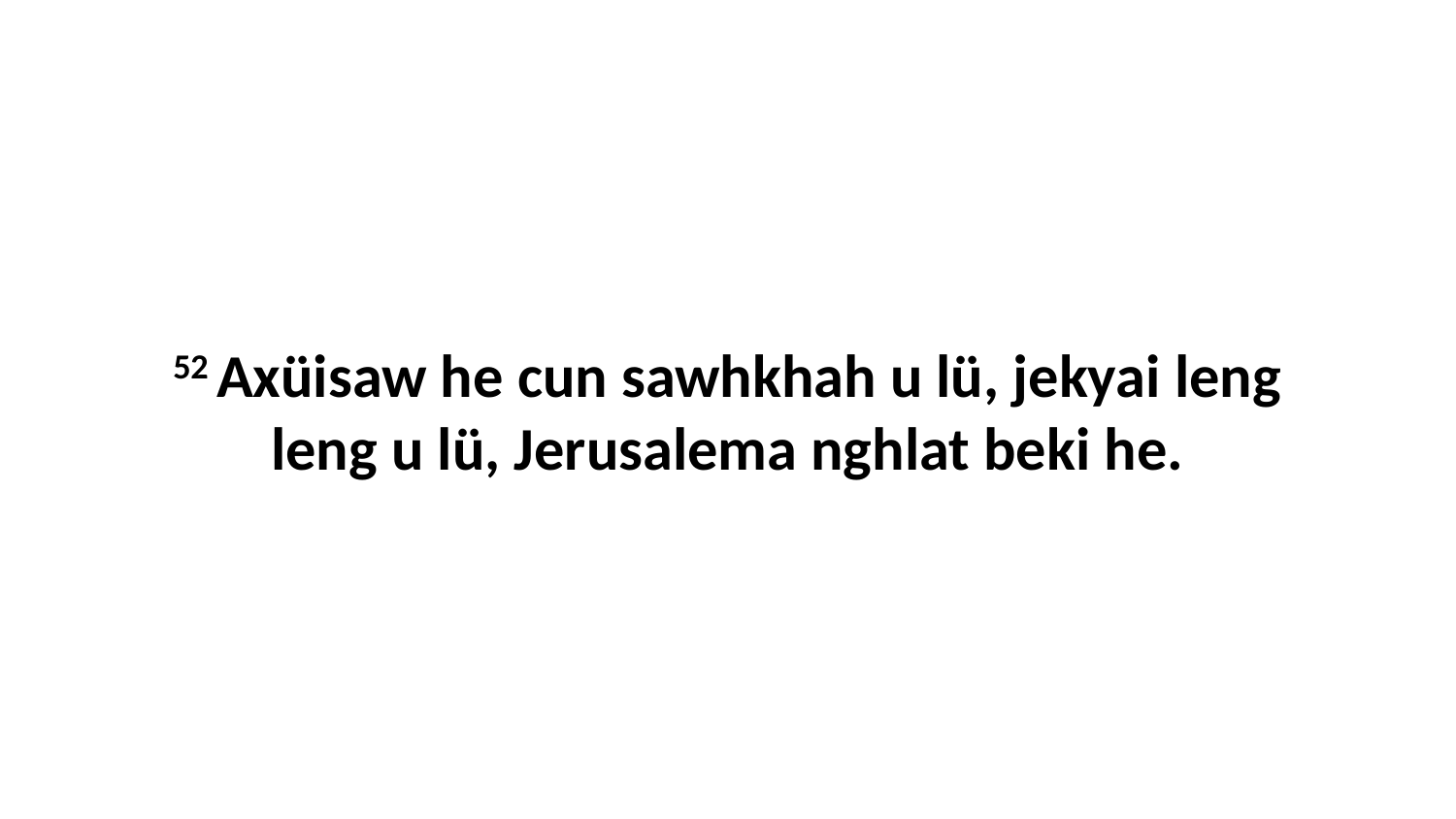

52 Axüisaw he cun sawhkhah u lü, jekyai leng leng u lü, Jerusalema nghlat beki he.